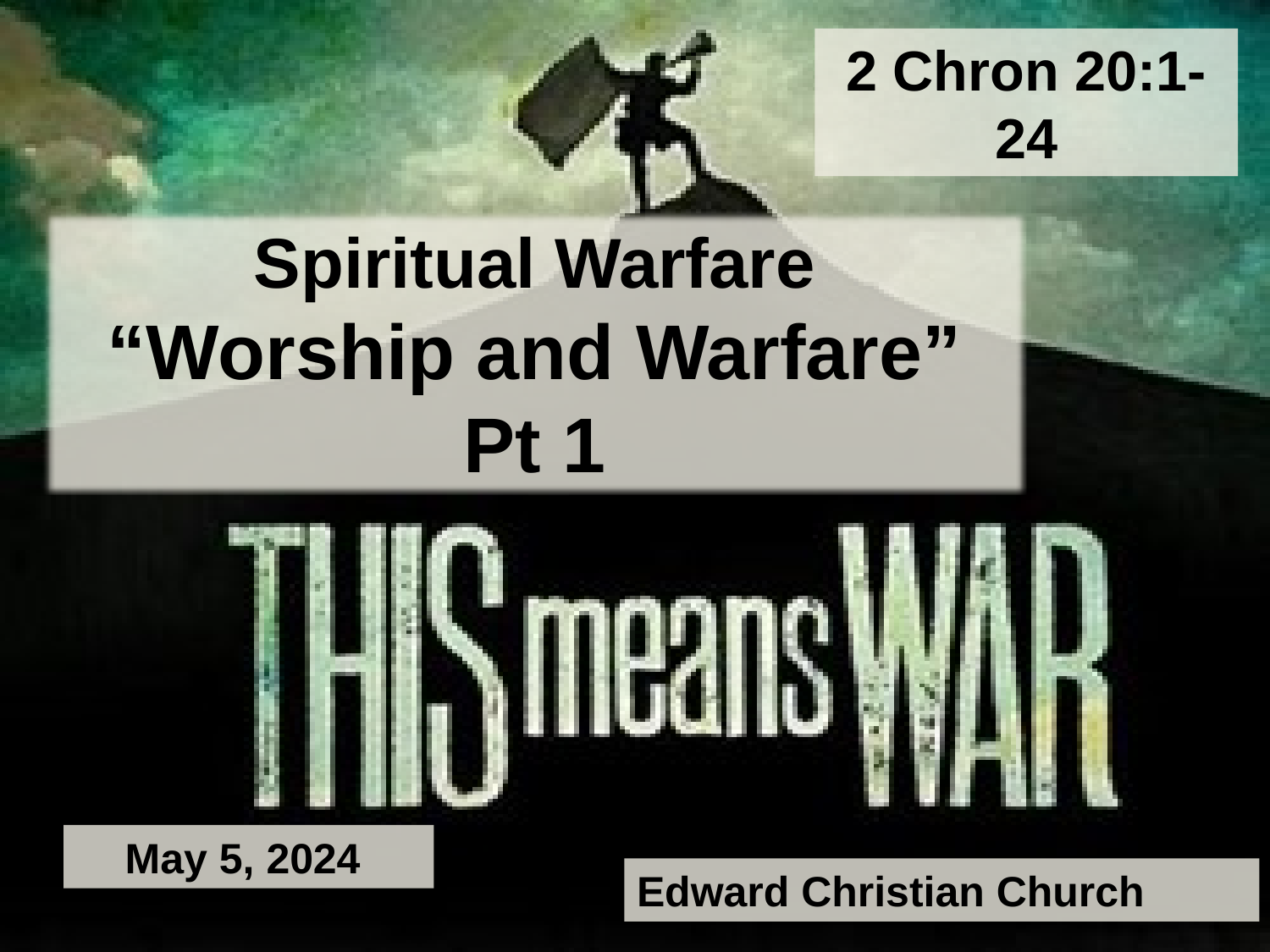

2 Chron 20:1-24
Spiritual Warfare
“Worship and Warfare”
Pt 1
May 5, 2024
Edward Christian Church